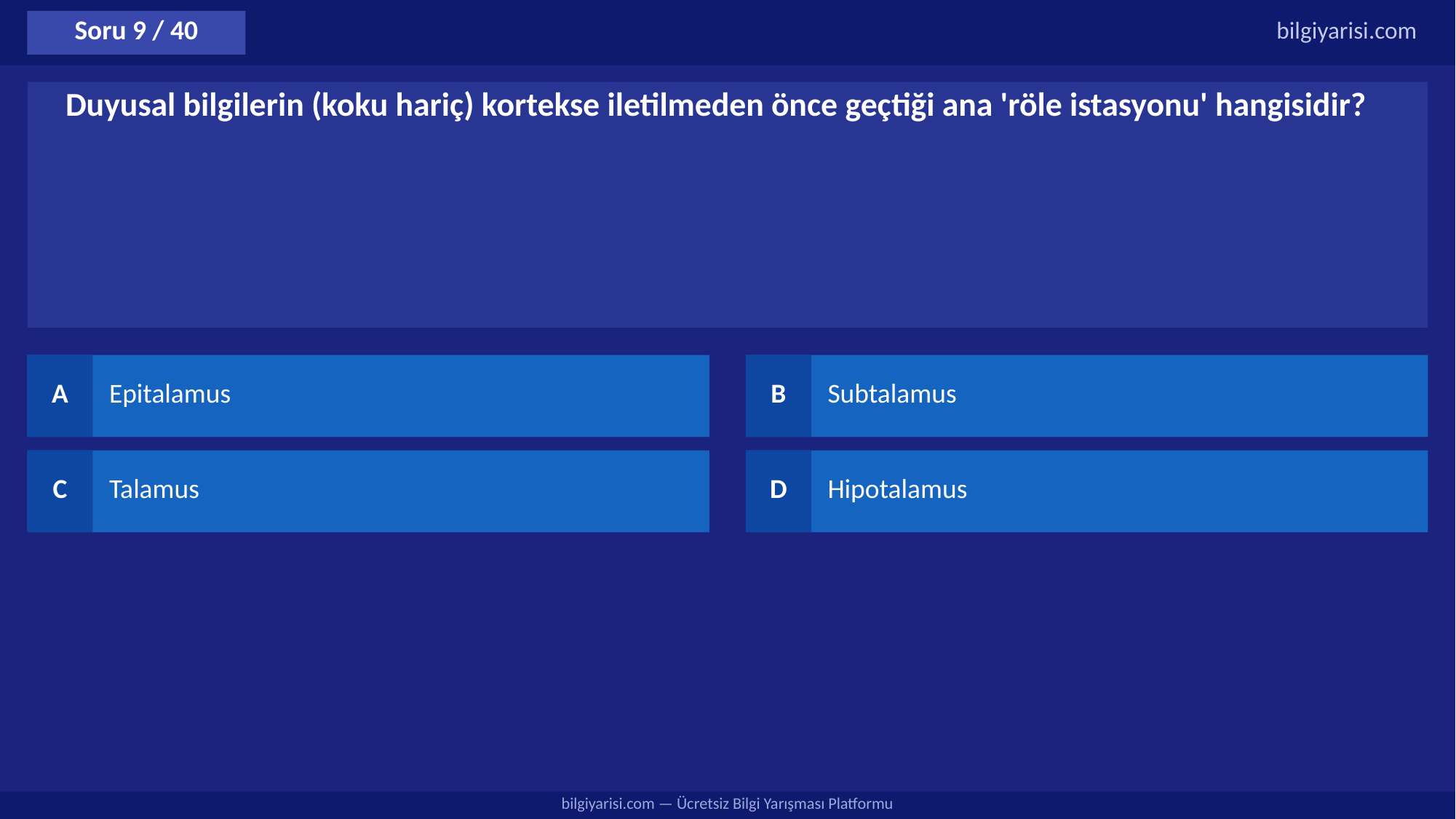

Soru 9 / 40
bilgiyarisi.com

Duyusal bilgilerin (koku hariç) kortekse iletilmeden önce geçtiği ana 'röle istasyonu' hangisidir?

A
Epitalamus

B
Subtalamus

C
Talamus

D
Hipotalamus
bilgiyarisi.com — Ücretsiz Bilgi Yarışması Platformu